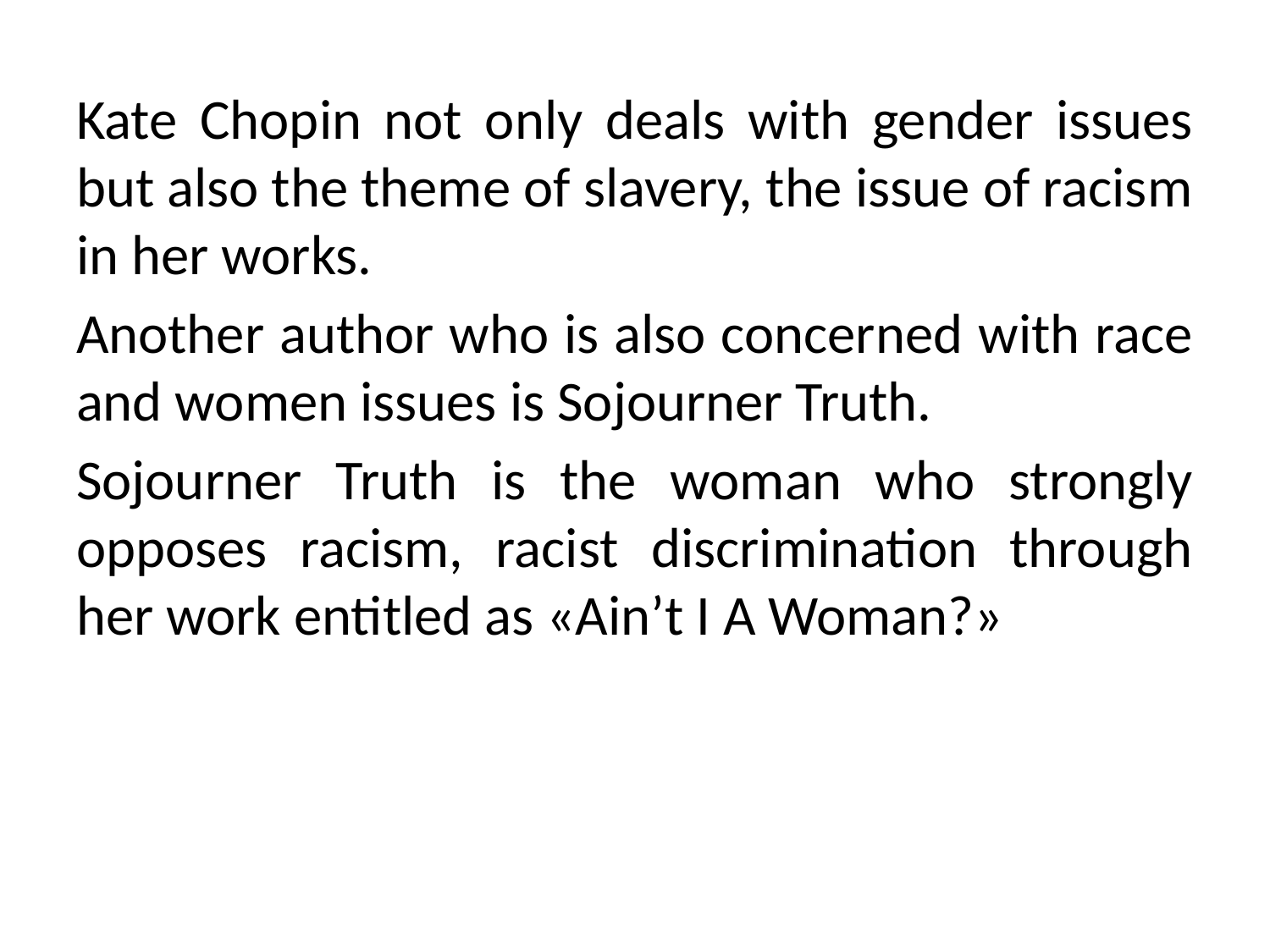

Kate Chopin not only deals with gender issues but also the theme of slavery, the issue of racism in her works.
Another author who is also concerned with race and women issues is Sojourner Truth.
Sojourner Truth is the woman who strongly opposes racism, racist discrimination through her work entitled as «Ain’t I A Woman?»